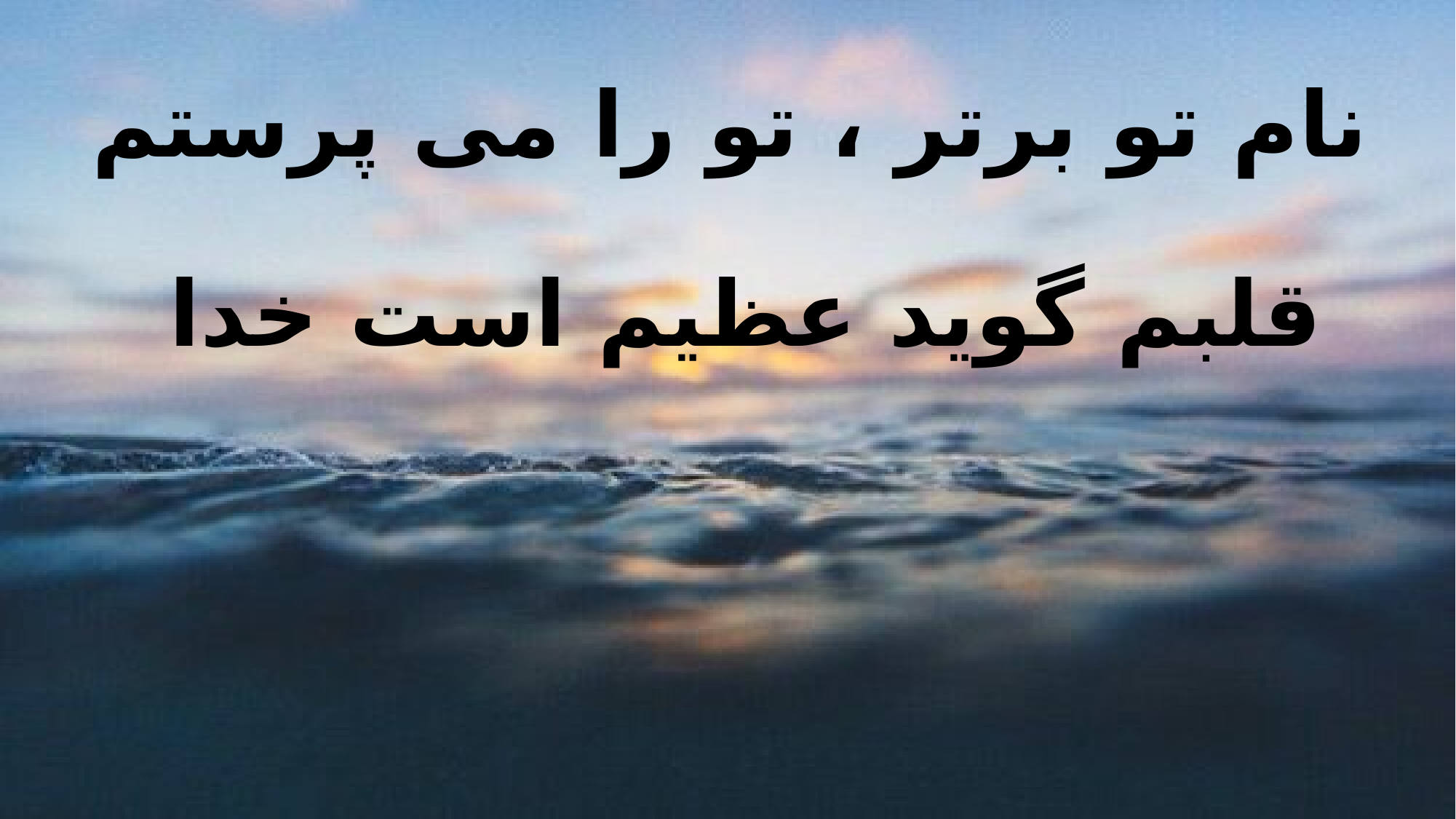

نام تو برتر ، تو را می پرستم

قلبم گوید عظیم است خدا